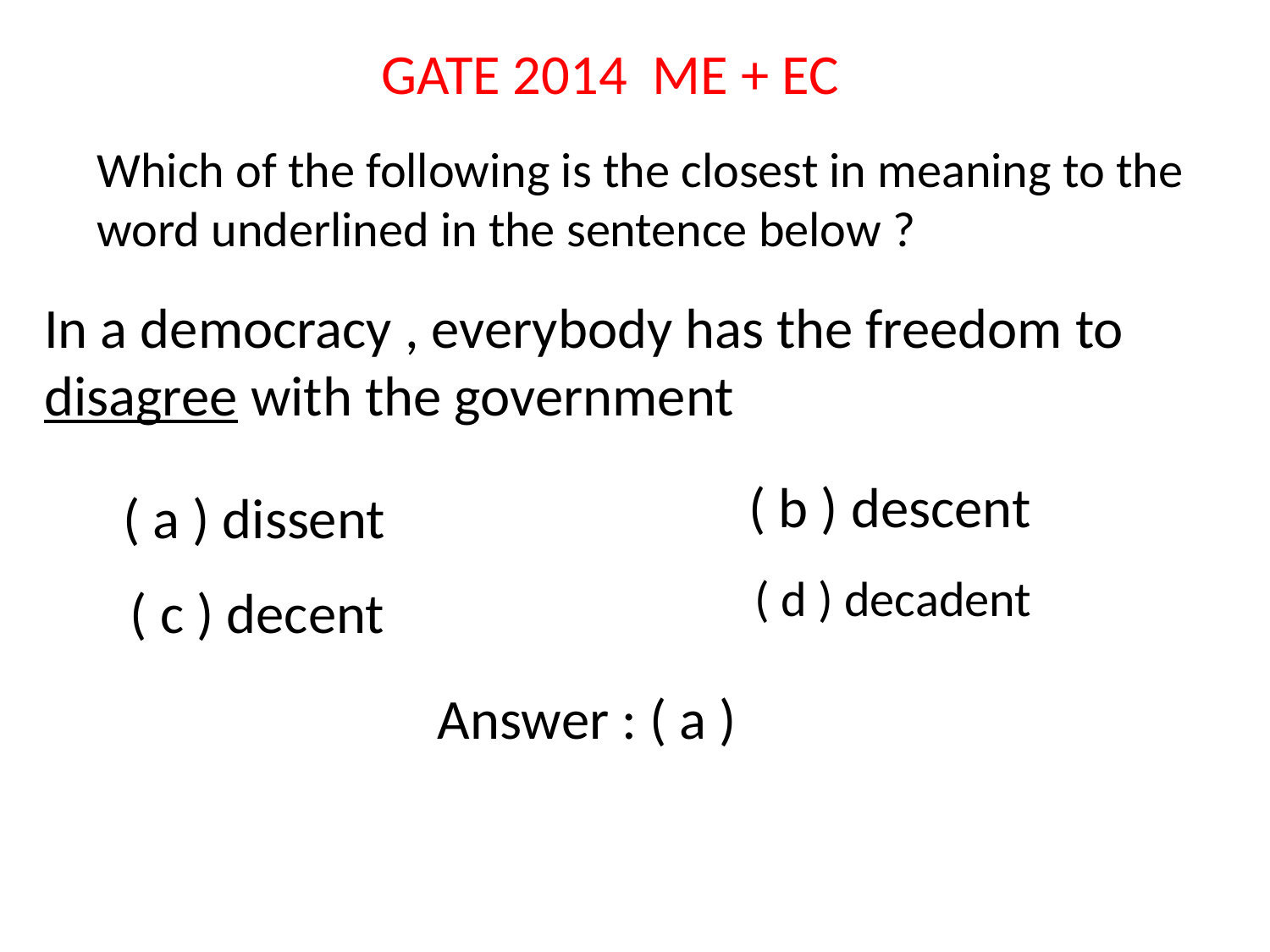

GATE 2014  ME + EC
Which of the following is the closest in meaning to the word underlined in the sentence below ?
In a democracy , everybody has the freedom to disagree with the government
( b ) descent
( a ) dissent
( d ) decadent
( c ) decent
Answer : ( a )